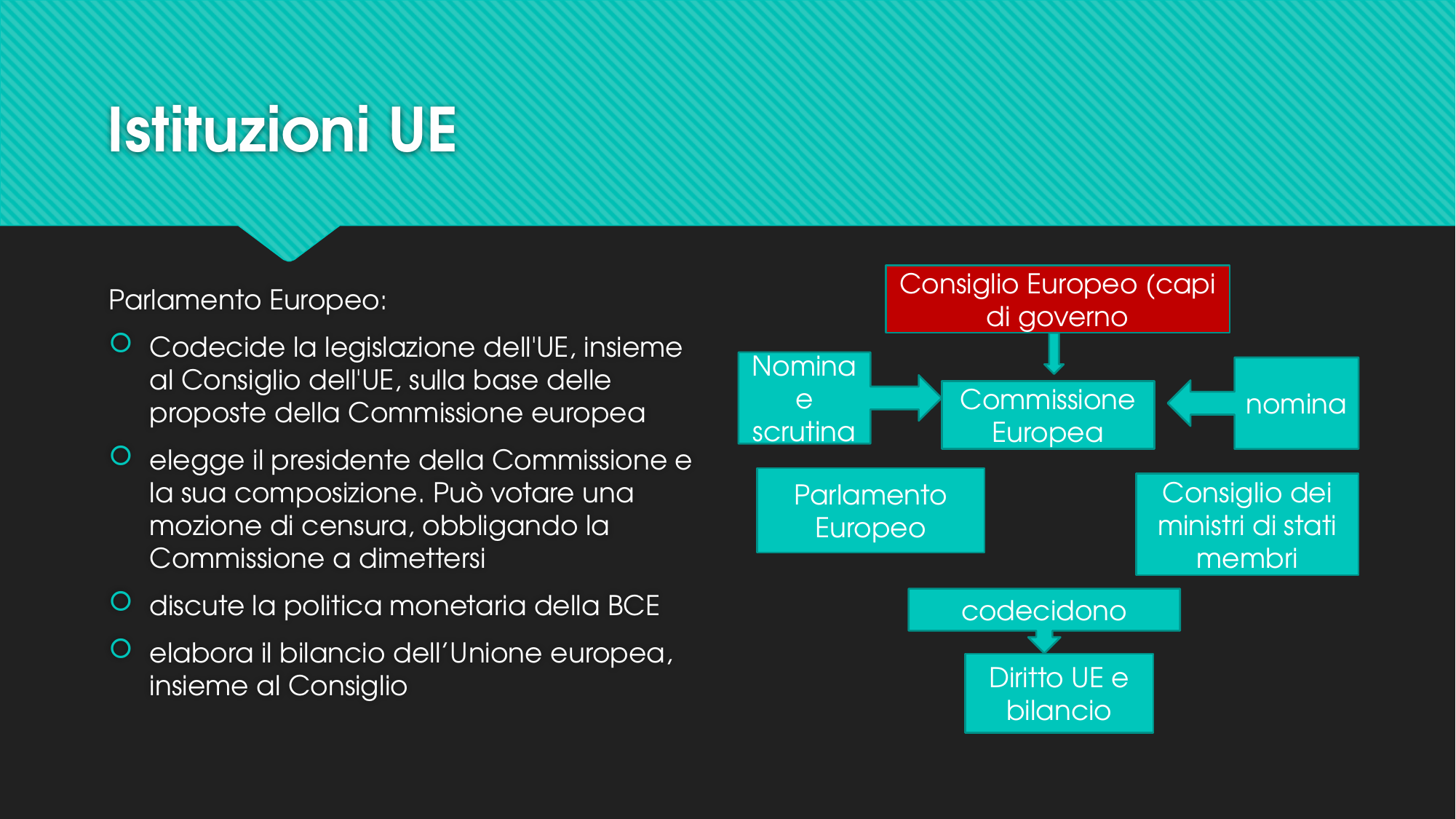

# Istituzioni UE

Parlamento Europeo:
Codecide la legislazione dell'UE, insieme al Consiglio dell'UE, sulla base delle proposte della Commissione europea
elegge il presidente della Commissione e la sua composizione. Può votare una mozione di censura, obbligando la Commissione a dimettersi
discute la politica monetaria della BCE
elabora il bilancio dell’Unione europea, insieme al Consiglio

Consiglio Europeo (capi di governo

Nomina e scrutina
nomina
Commissione Europea
Parlamento Europeo
Consiglio dei ministri di stati membri
codecidono
Diritto UE e bilancio